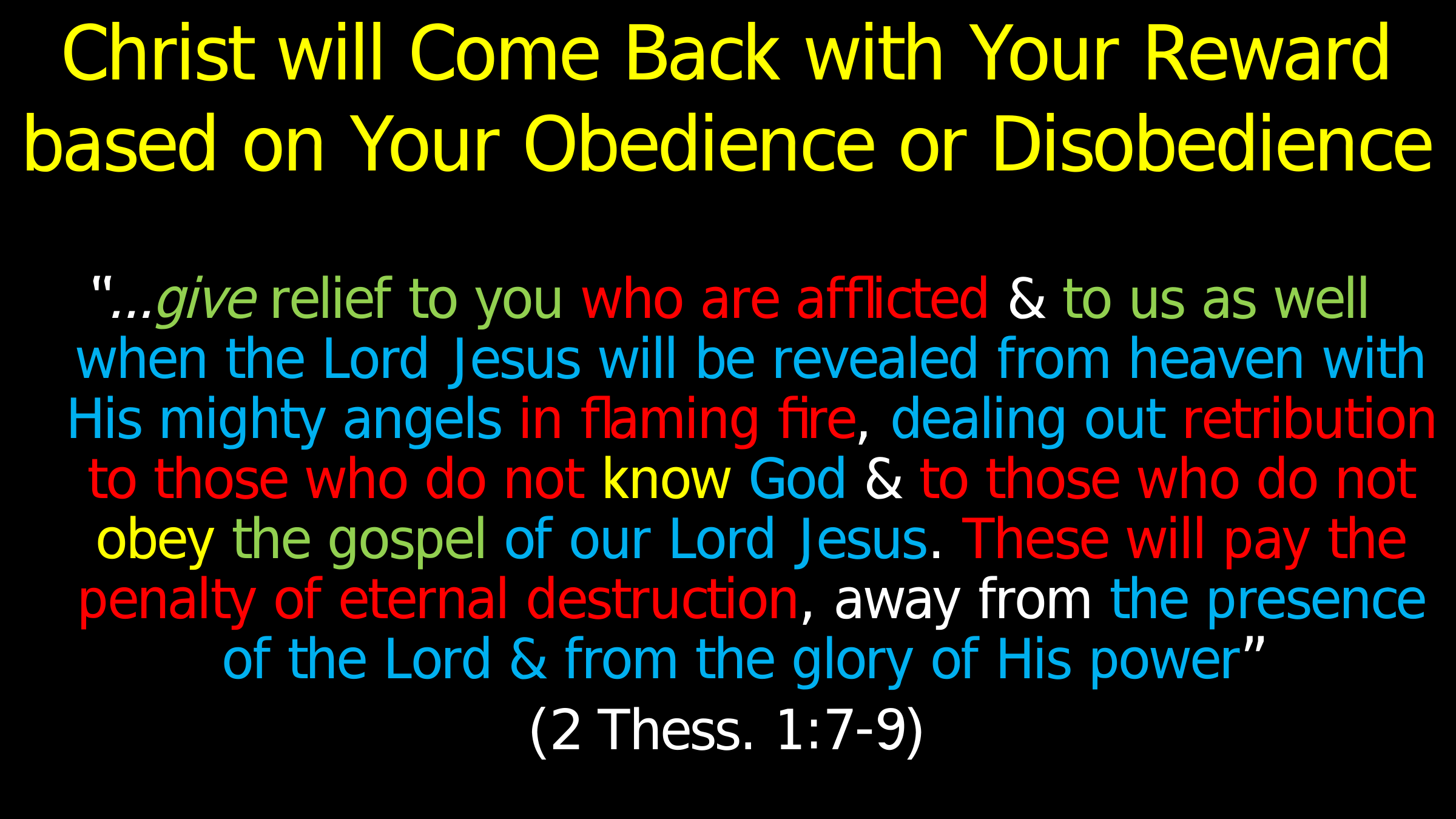

# Christ will Come Back with Your Reward based on Your Obedience or Disobedience

“…give relief to you who are afflicted & to us as well when the Lord Jesus will be revealed from heaven with His mighty angels in flaming fire, dealing out retribution to those who do not know God & to those who do not obey the gospel of our Lord Jesus. These will pay the penalty of eternal destruction, away from the presence of the Lord & from the glory of His power”
(2 Thess. 1:7-9)